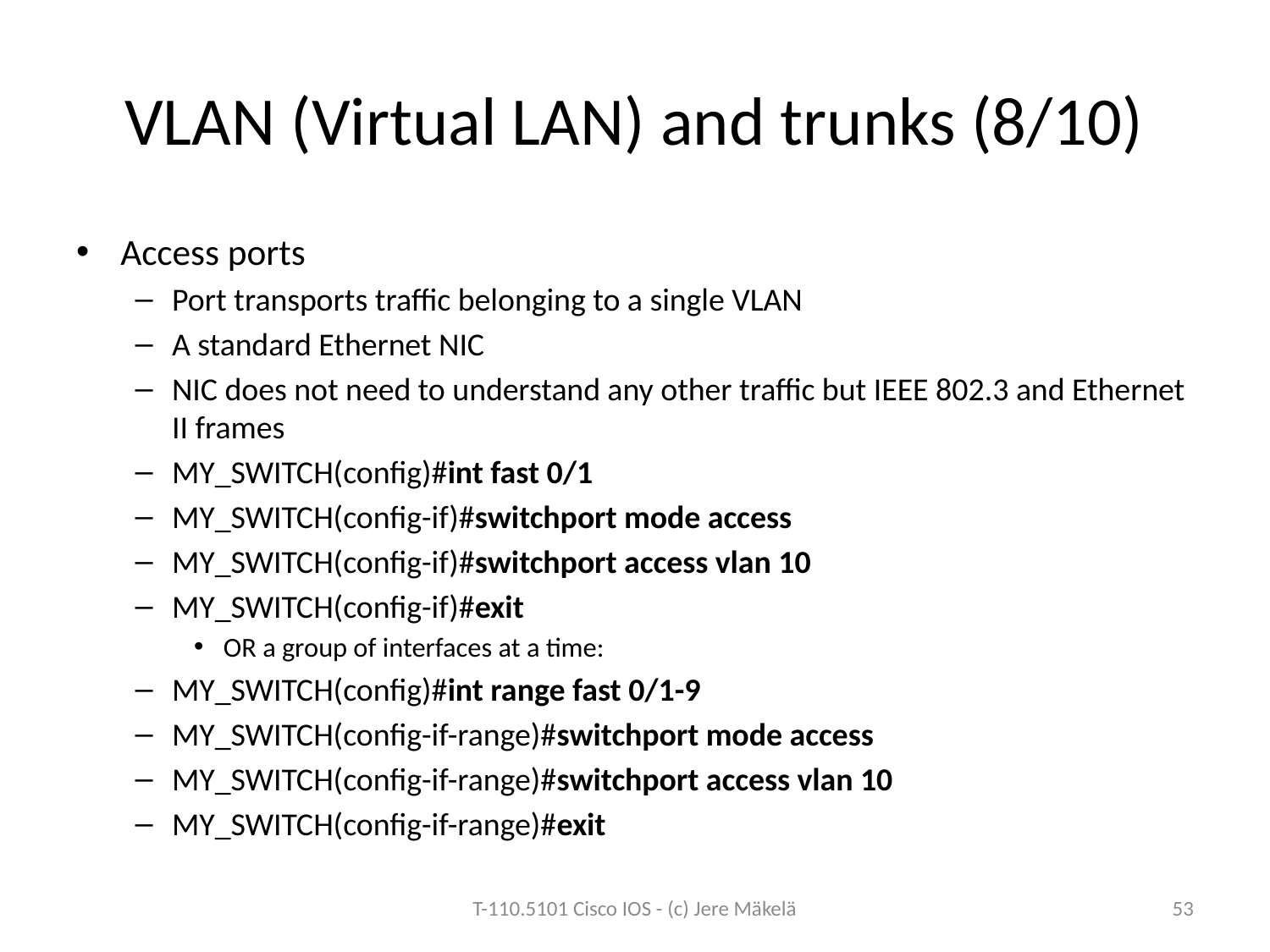

# VLAN (Virtual LAN) and trunks (8/10)
Access ports
Port transports traffic belonging to a single VLAN
A standard Ethernet NIC
NIC does not need to understand any other traffic but IEEE 802.3 and Ethernet II frames
MY_SWITCH(config)#int fast 0/1
MY_SWITCH(config-if)#switchport mode access
MY_SWITCH(config-if)#switchport access vlan 10
MY_SWITCH(config-if)#exit
OR a group of interfaces at a time:
MY_SWITCH(config)#int range fast 0/1-9
MY_SWITCH(config-if-range)#switchport mode access
MY_SWITCH(config-if-range)#switchport access vlan 10
MY_SWITCH(config-if-range)#exit
T-110.5101 Cisco IOS - (c) Jere Mäkelä
53